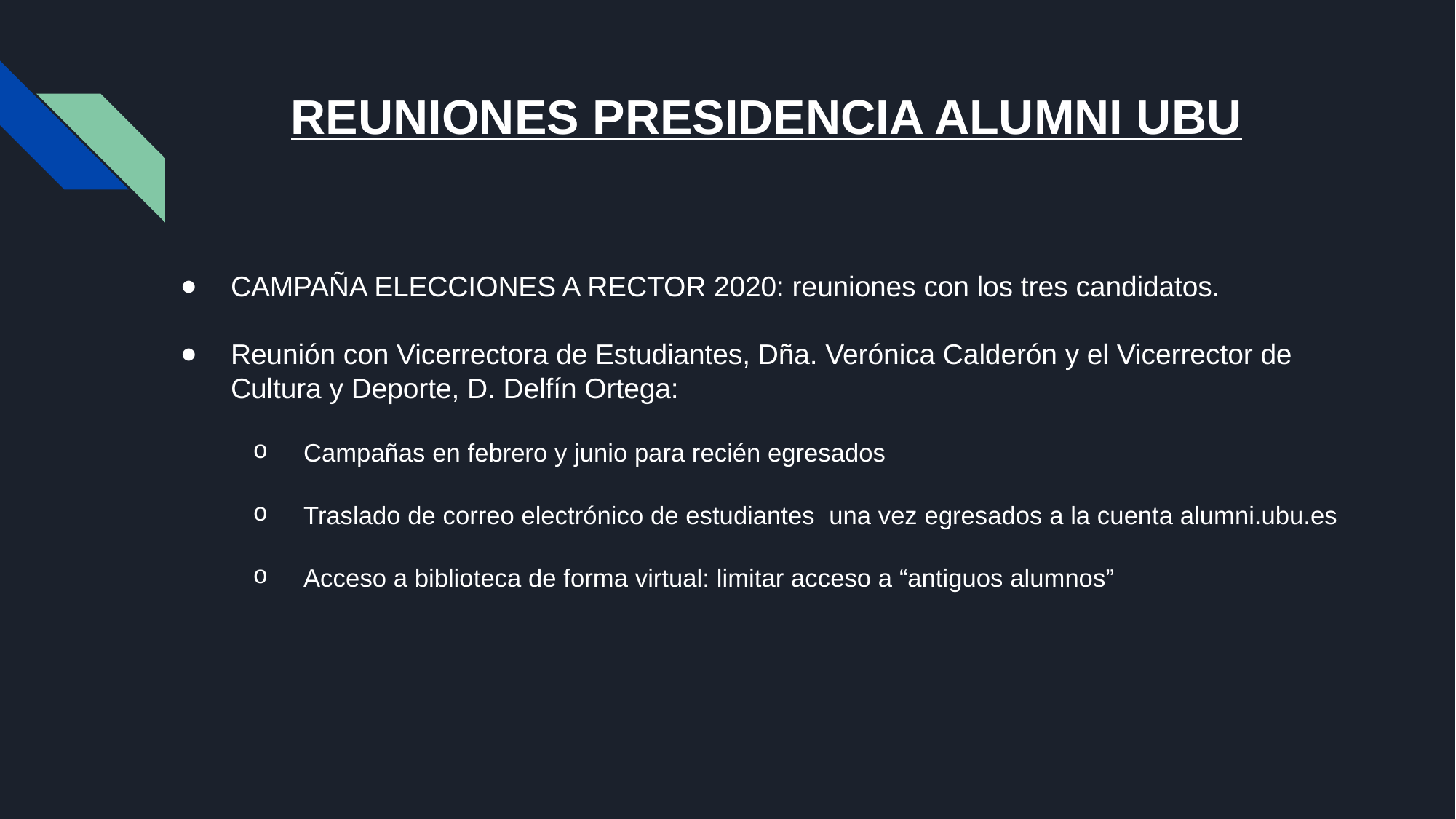

# REUNIONES PRESIDENCIA ALUMNI UBU

CAMPAÑA ELECCIONES A RECTOR 2020: reuniones con los tres candidatos.

Reunión con Vicerrectora de Estudiantes, Dña. Verónica Calderón y el Vicerrector de Cultura y Deporte, D. Delfín Ortega:
Campañas en febrero y junio para recién egresados
Traslado de correo electrónico de estudiantes  una vez egresados a la cuenta alumni.ubu.es
Acceso a biblioteca de forma virtual: limitar acceso a “antiguos alumnos”